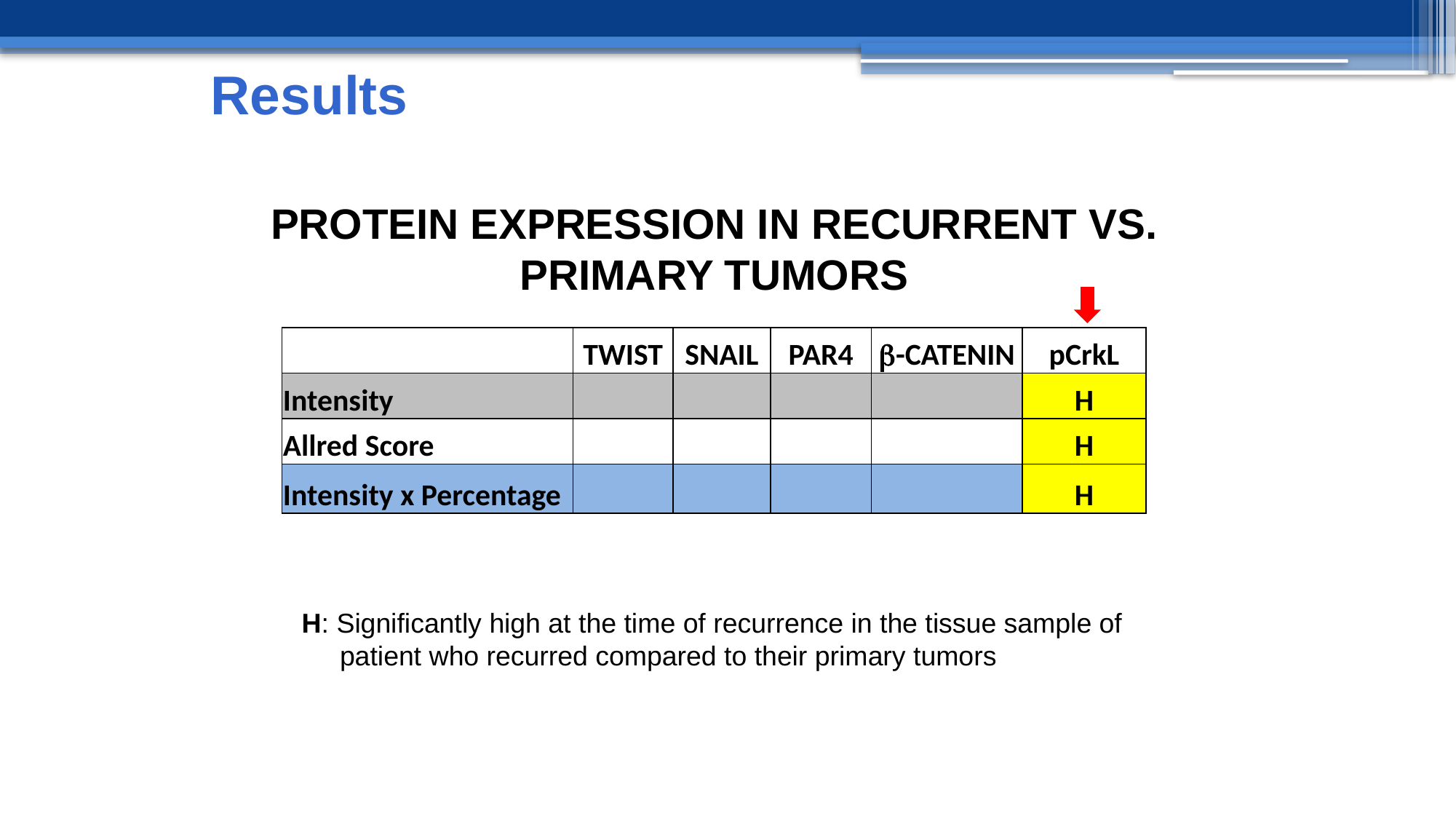

Results
PROTEIN EXPRESSION IN RECURRENT VS. PRIMARY TUMORS

|  | TWIST | SNAIL | PAR4 | β-CATENIN | pCrkL |
| --- | --- | --- | --- | --- | --- |
| Intensity |  |  |  |  | H |
| Allred Score |  |  |  |  | H |
| Intensity x Percentage |  |  |  |  | H |
H: Significantly high at the time of recurrence in the tissue sample of
     patient who recurred compared to their primary tumors